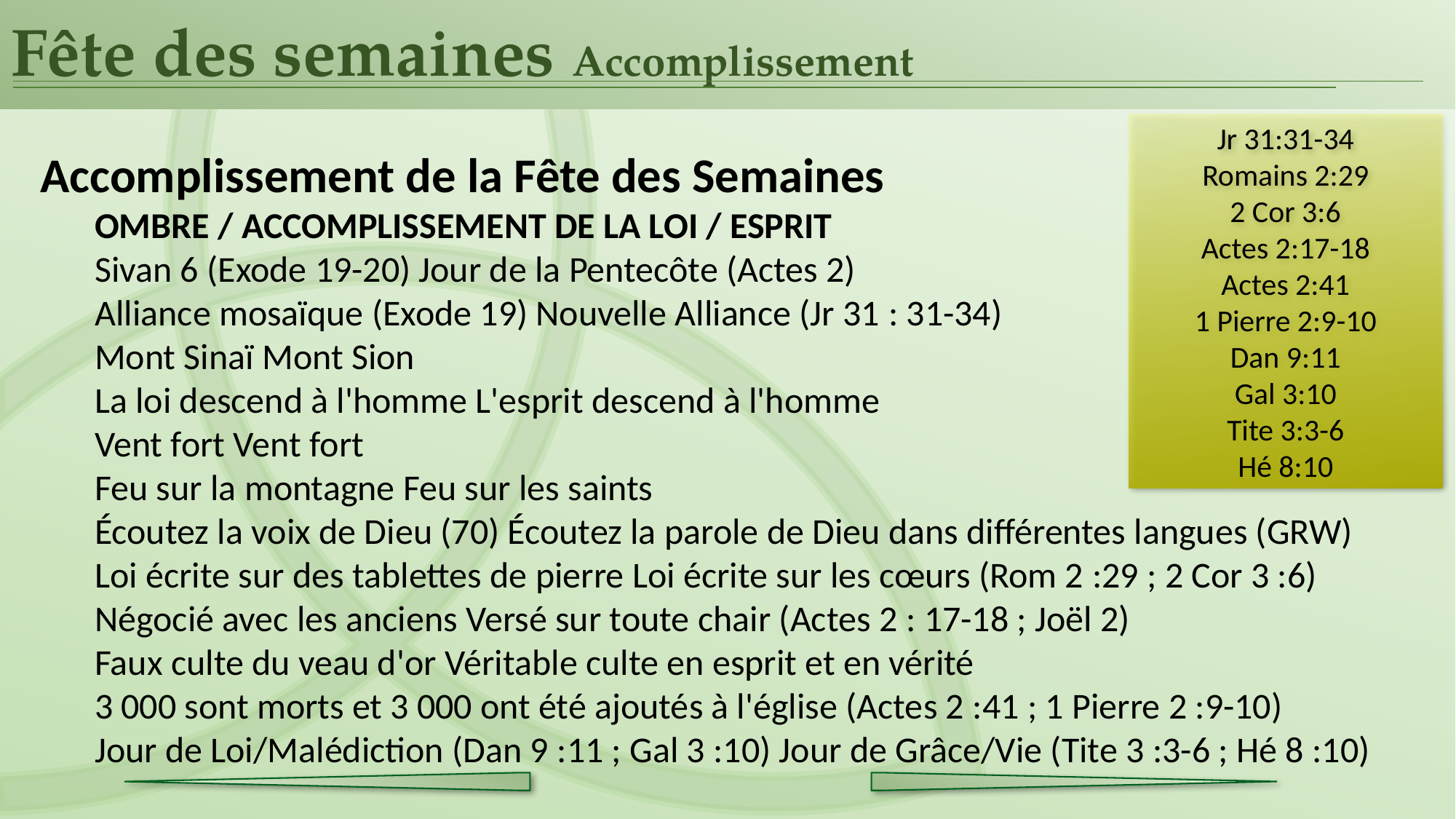

Fête des semaines Accomplissement
Jr 31:31-34
Romains 2:29
2 Cor 3:6
Actes 2:17-18
Actes 2:41
1 Pierre 2:9-10
Dan 9:11
Gal 3:10
Tite 3:3-6
Hé 8:10
Accomplissement de la Fête des Semaines
OMBRE / ACCOMPLISSEMENT DE LA LOI / ESPRIT
Sivan 6 (Exode 19-20) Jour de la Pentecôte (Actes 2)
Alliance mosaïque (Exode 19) Nouvelle Alliance (Jr 31 : 31-34)
Mont Sinaï Mont Sion
La loi descend à l'homme L'esprit descend à l'homme
Vent fort Vent fort
Feu sur la montagne Feu sur les saints
Écoutez la voix de Dieu (70) Écoutez la parole de Dieu dans différentes langues (GRW)
Loi écrite sur des tablettes de pierre Loi écrite sur les cœurs (Rom 2 :29 ; 2 Cor 3 :6)
Négocié avec les anciens Versé sur toute chair (Actes 2 : 17-18 ; Joël 2)
Faux culte du veau d'or Véritable culte en esprit et en vérité
3 000 sont morts et 3 000 ont été ajoutés à l'église (Actes 2 :41 ; 1 Pierre 2 :9-10)
Jour de Loi/Malédiction (Dan 9 :11 ; Gal 3 :10) Jour de Grâce/Vie (Tite 3 :3-6 ; Hé 8 :10)